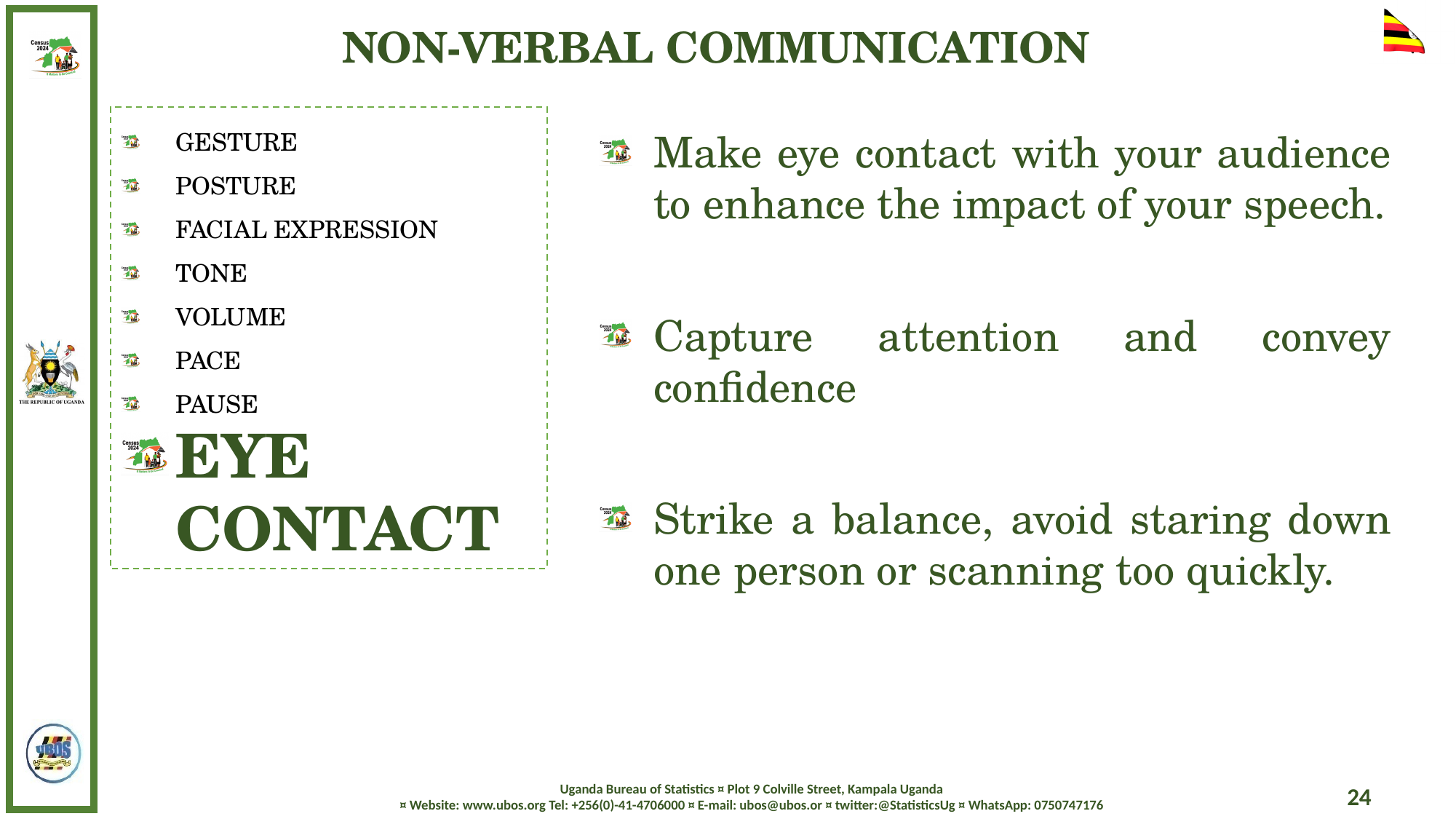

NON-VERBAL COMMUNICATION
GESTURE
POSTURE
FACIAL EXPRESSION
TONE
VOLUME
PACE
PAUSE
EYE CONTACT
Make eye contact with your audience to enhance the impact of your speech.

Capture attention and convey confidence

Strike a balance, avoid staring down one person or scanning too quickly.